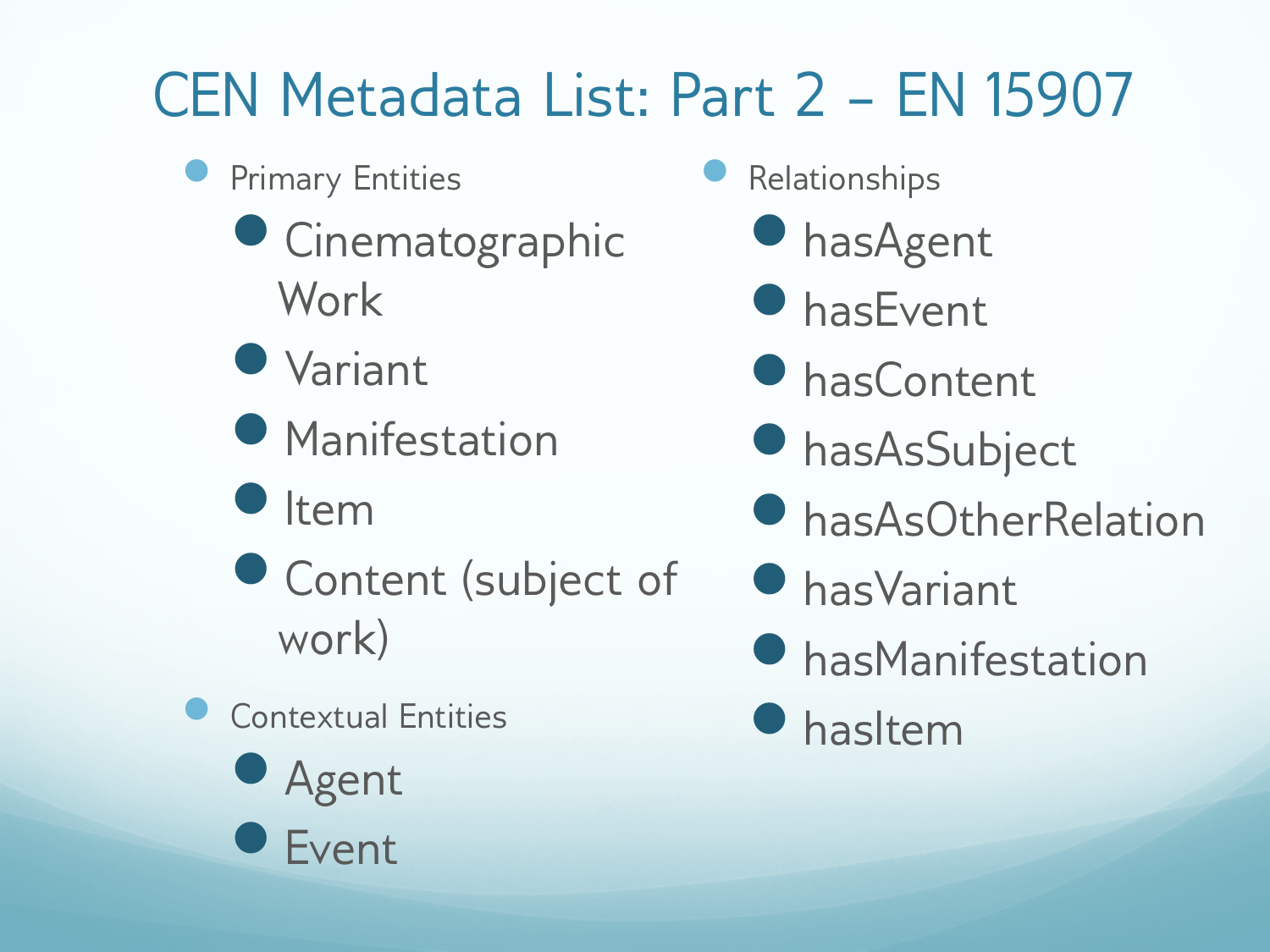

# CEN Metadata List: Part 2 – EN 15907
Primary Entities
Cinematographic Work
Variant
Manifestation
Item
Content (subject of work)
Contextual Entities
Agent
Event

Relationships
hasAgent
hasEvent
hasContent
hasAsSubject
hasAsOtherRelation
hasVariant
hasManifestation
hasItem